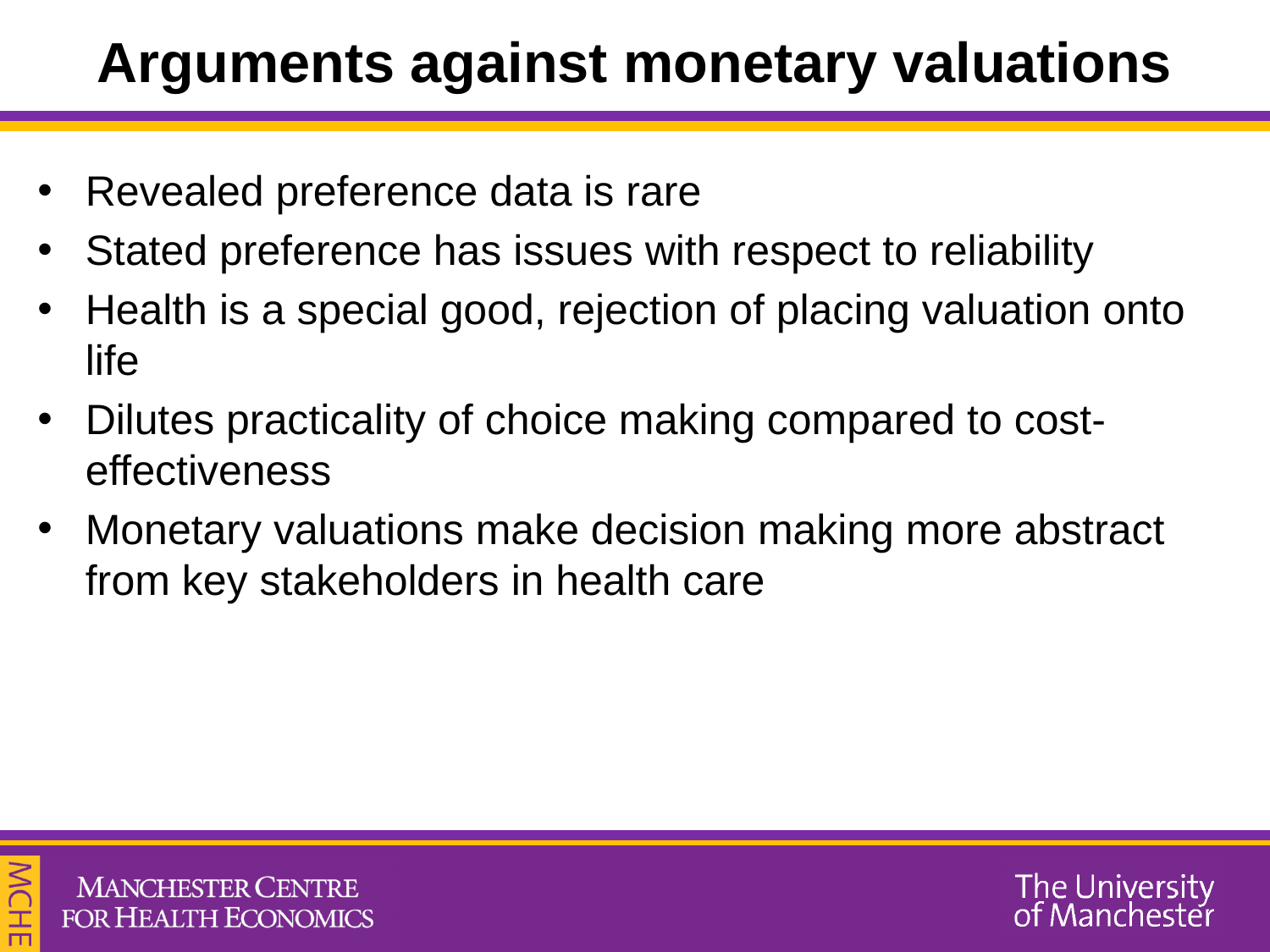

# Arguments against monetary valuations
Revealed preference data is rare
Stated preference has issues with respect to reliability
Health is a special good, rejection of placing valuation onto life
Dilutes practicality of choice making compared to cost-effectiveness
Monetary valuations make decision making more abstract from key stakeholders in health care